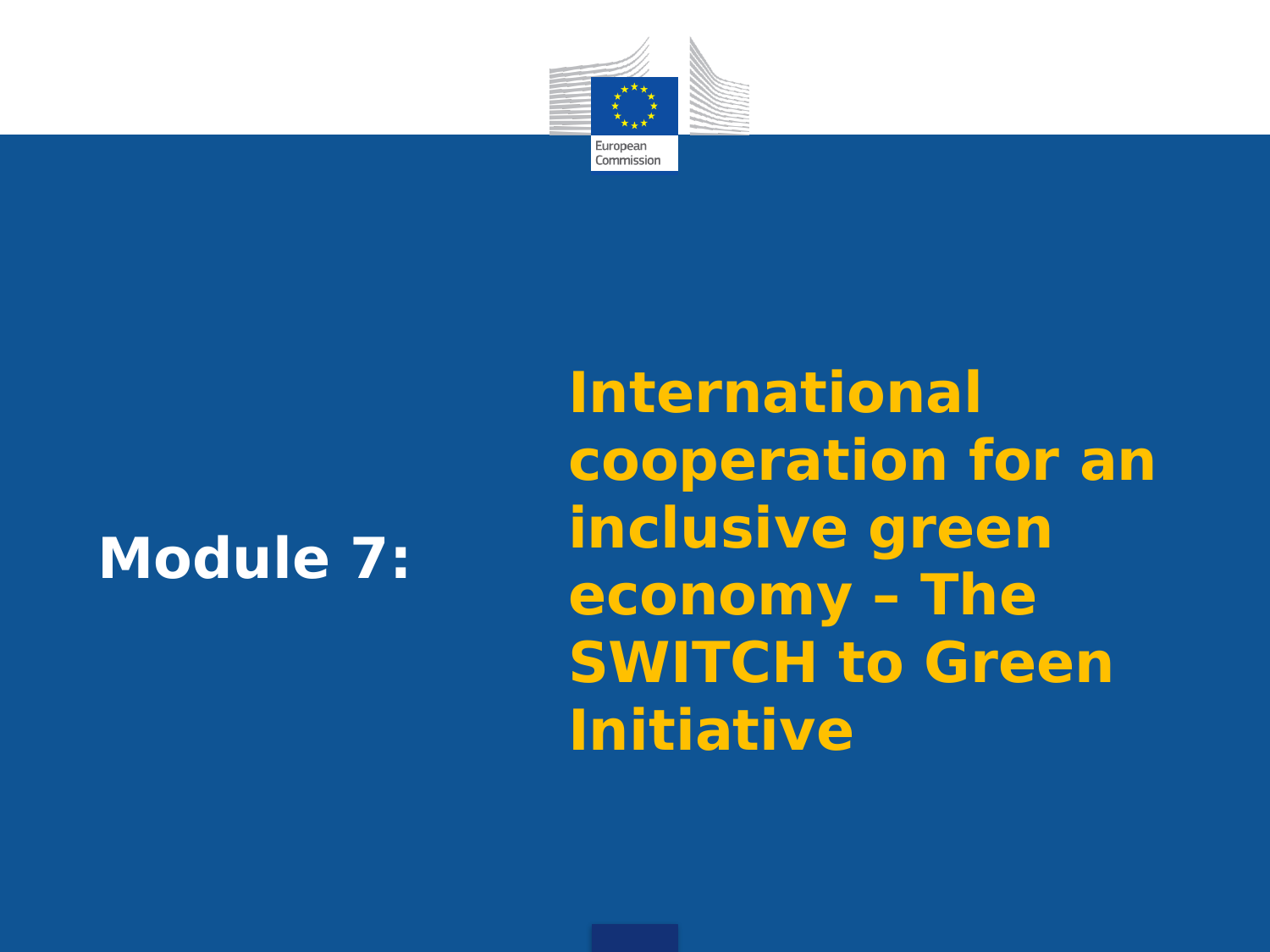

# International cooperation for an inclusive green economy – The SWITCH to Green Initiative
Module 7: